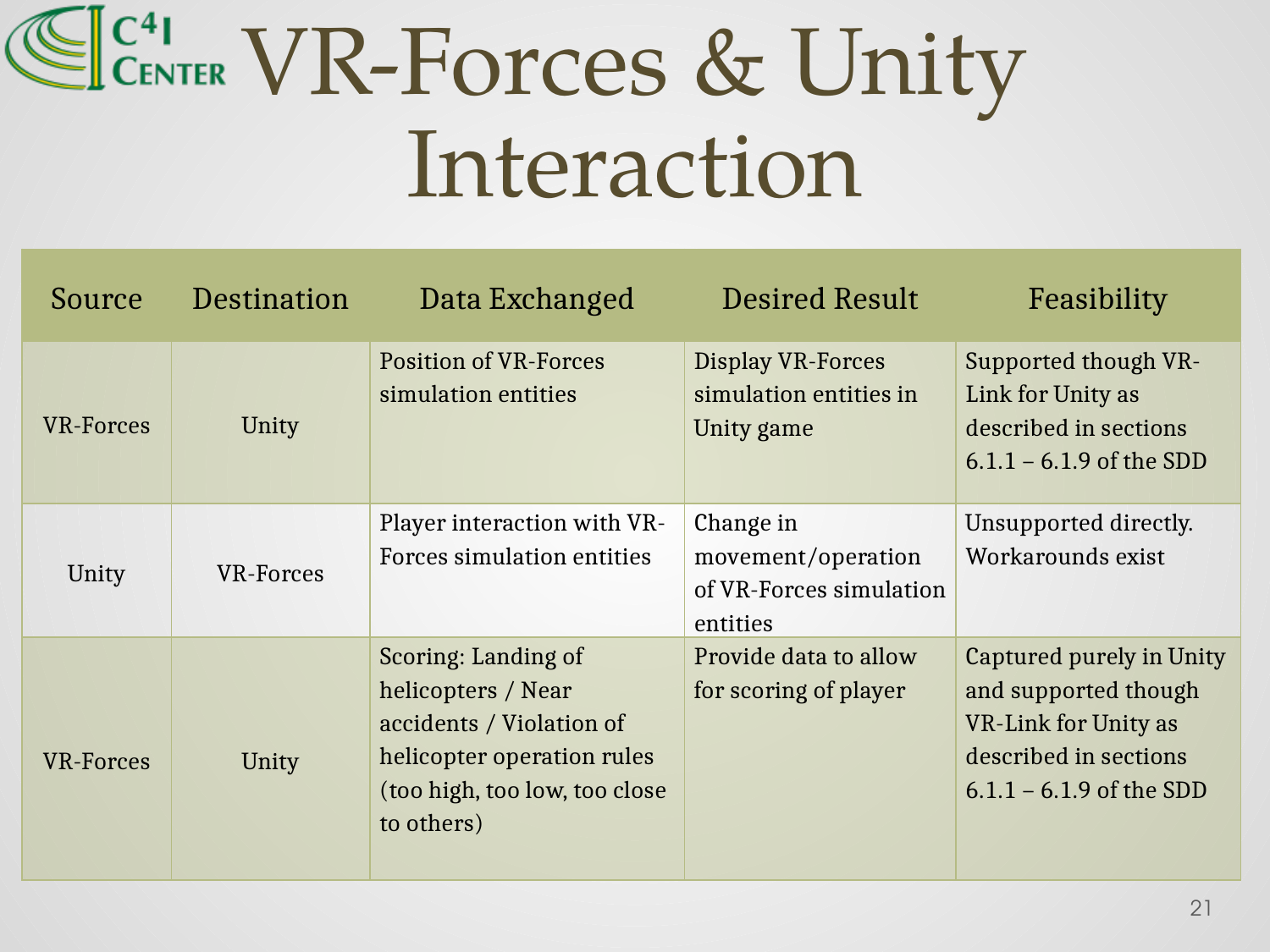

# VR-Forces & Unity Interaction
| Source | Destination | Data Exchanged | Desired Result | Feasibility |
| --- | --- | --- | --- | --- |
| VR-Forces | Unity | Position of VR-Forces simulation entities | Display VR-Forces simulation entities in Unity game | Supported though VR-Link for Unity as described in sections 6.1.1 – 6.1.9 of the SDD |
| Unity | VR-Forces | Player interaction with VR-Forces simulation entities | Change in movement/operation of VR-Forces simulation entities | Unsupported directly. Workarounds exist |
| VR-Forces | Unity | Scoring: Landing of helicopters / Near accidents / Violation of helicopter operation rules (too high, too low, too close to others) | Provide data to allow for scoring of player | Captured purely in Unity and supported though VR-Link for Unity as described in sections 6.1.1 – 6.1.9 of the SDD |
21